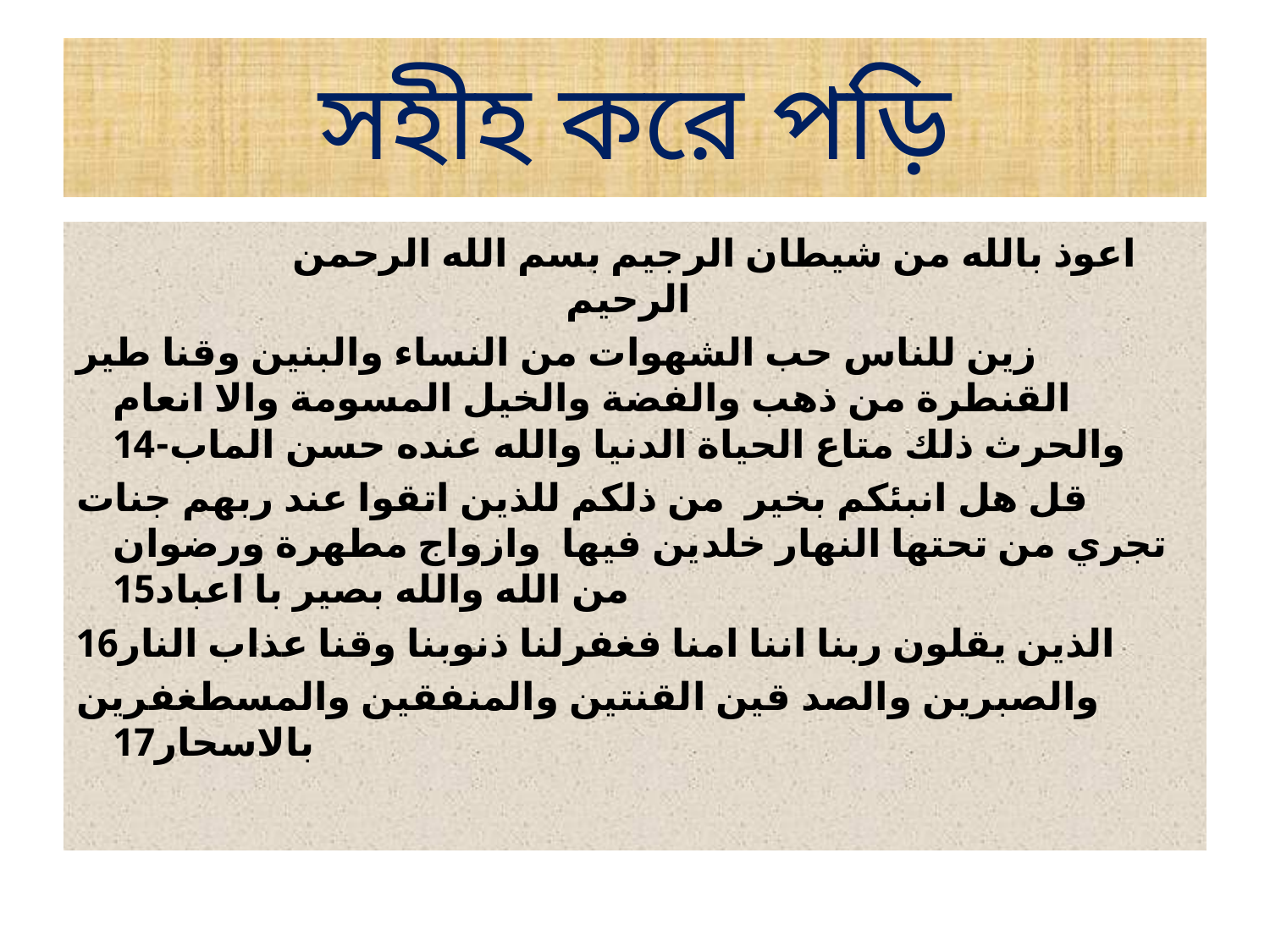

# সহীহ করে পড়ি
                اعوذ بالله من شيطان الرجيم بسم الله الرحمن الرحيم
زين للناس حب الشهوات من النساء والبنين وقنا طير القنطرة من ذهب والفضة والخيل المسومة والا انعام والحرث ذلك متاع الحياة الدنيا والله عنده حسن الماب-14
قل هل انبئكم بخير  من ذلكم للذين اتقوا عند ربهم جنات تجري من تحتها النهار خلدين فيها  وازواج مطهرة ورضوان من الله والله بصير با اعباد15
الذين يقلون ربنا اننا امنا فغفرلنا ذنوبنا وقنا عذاب النار16
والصبرين والصد قين القنتين والمنفقين والمسطغفرين بالاسحار17